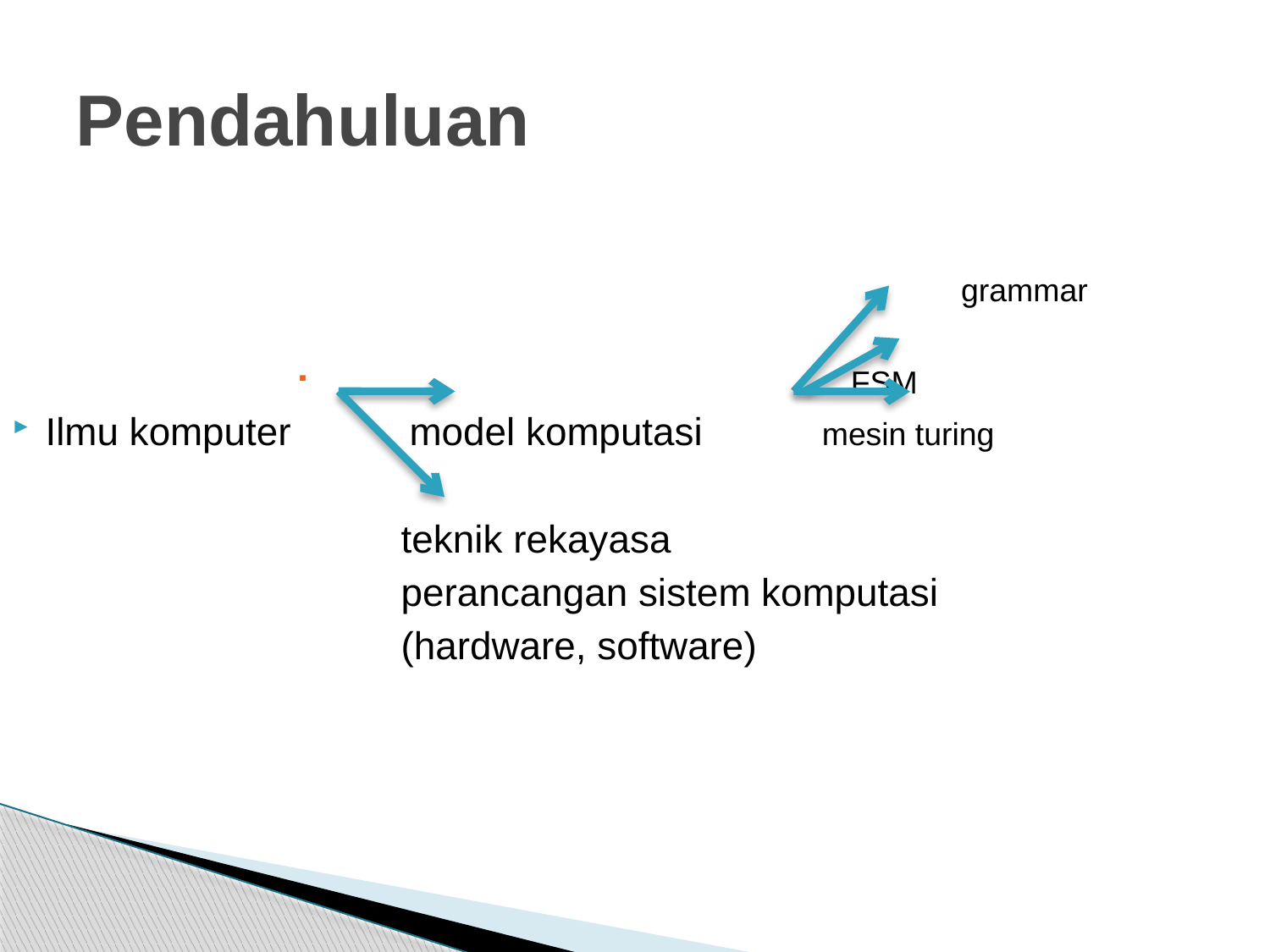

# Pendahuluan

								 grammar
                                                                                              FSM
Ilmu komputer           model komputasi           mesin turing

                                    teknik rekayasa
                                    perancangan sistem komputasi
                                    (hardware, software)